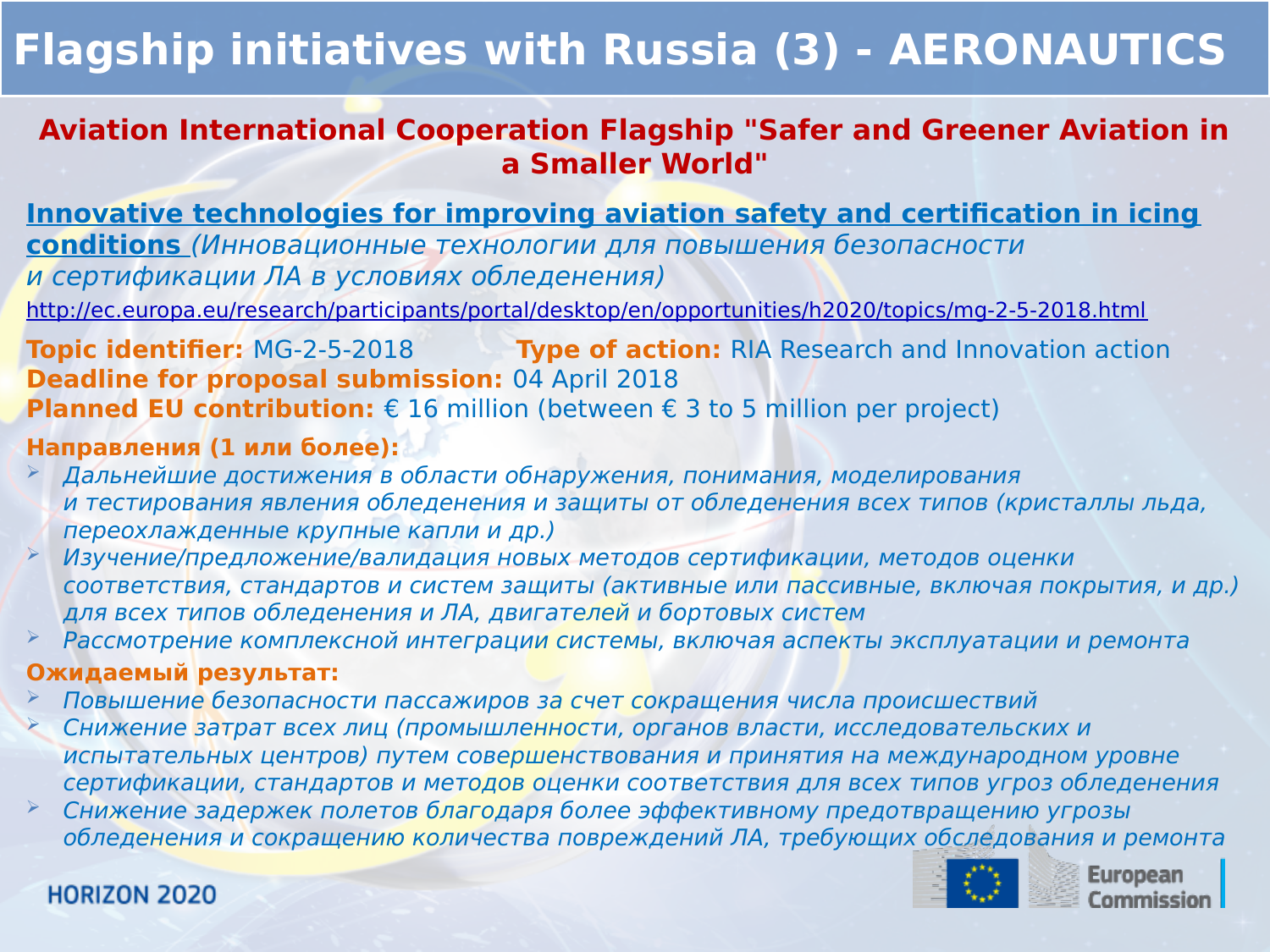

Flagship initiatives with Russia (3) - Aeronautics
Aviation International Cooperation Flagship "Safer and Greener Aviation in a Smaller World"

Innovative technologies for improving aviation safety and certification in icing conditions (Инновационные технологии для повышения безопасности и сертификации ЛА в условиях обледенения)
http://ec.europa.eu/research/participants/portal/desktop/en/opportunities/h2020/topics/mg-2-5-2018.html
Topic identifier: MG-2-5-2018             Type of action: RIA Research and Innovation action
Deadline for proposal submission: 04 April 2018
Planned EU contribution: € 16 million (between € 3 to 5 million per project)
Направления (1 или более):
Дальнейшие достижения в области обнаружения, понимания, моделирования
и тестирования явления обледенения и защиты от обледенения всех типов (кристаллы льда, переохлажденные крупные капли и др.)
Изучение/предложение/валидация новых методов сертификации, методов оценки соответствия, стандартов и систем защиты (активные или пассивные, включая покрытия, и др.) для всех типов обледенения и ЛА, двигателей и бортовых систем
Рассмотрение комплексной интеграции системы, включая аспекты эксплуатации и ремонта
Ожидаемый результат:
Повышение безопасности пассажиров за счет сокращения числа происшествий
Снижение затрат всех лиц (промышленности, органов власти, исследовательских и испытательных центров) путем совершенствования и принятия на международном уровне сертификации, стандартов и методов оценки соответствия для всех типов угроз обледенения
Снижение задержек полетов благодаря более эффективному предотвращению угрозы обледенения и сокращению количества повреждений ЛА, требующих обследования и ремонта